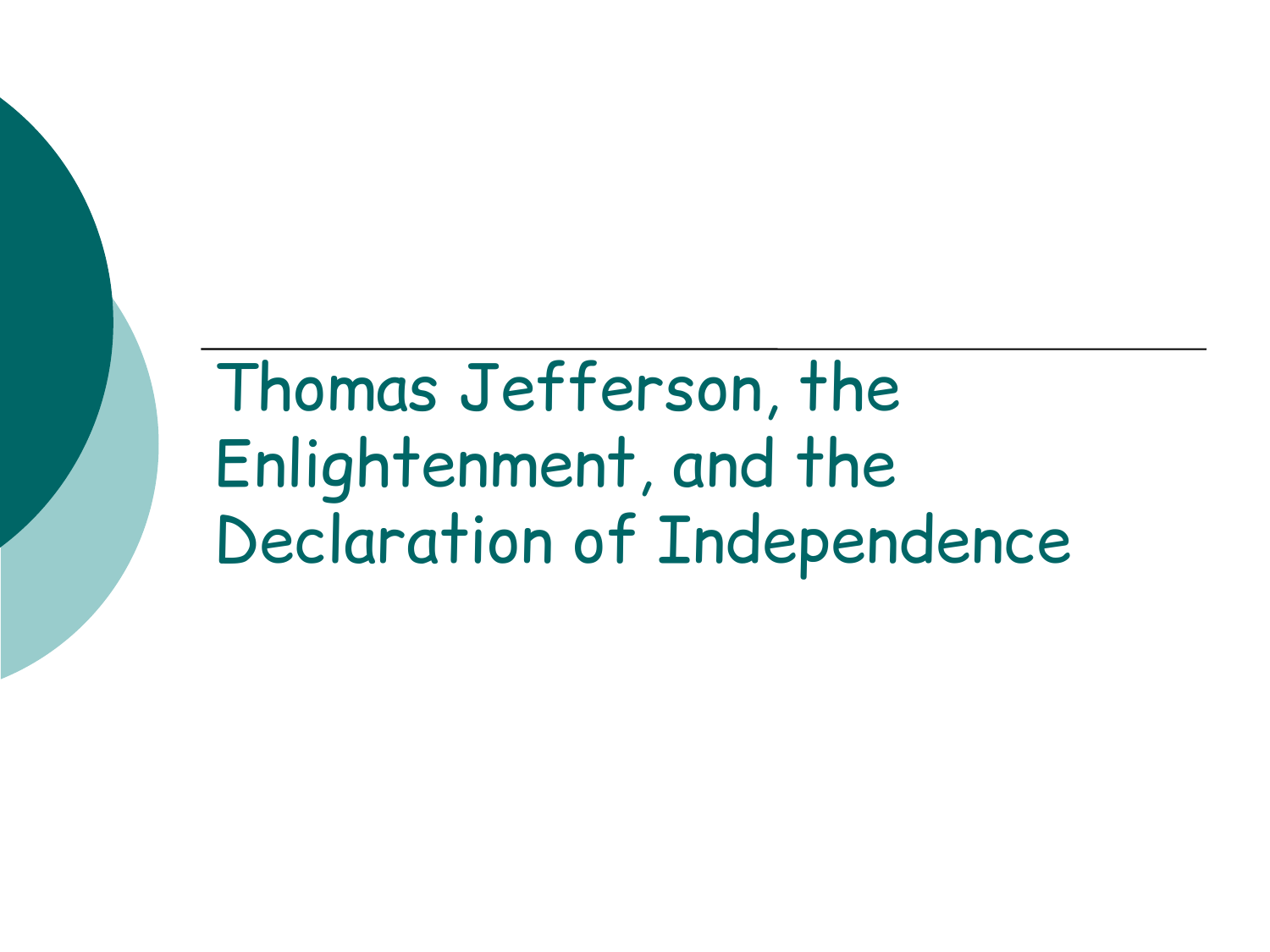

# Thomas Jefferson, the Enlightenment, and the Declaration of Independence